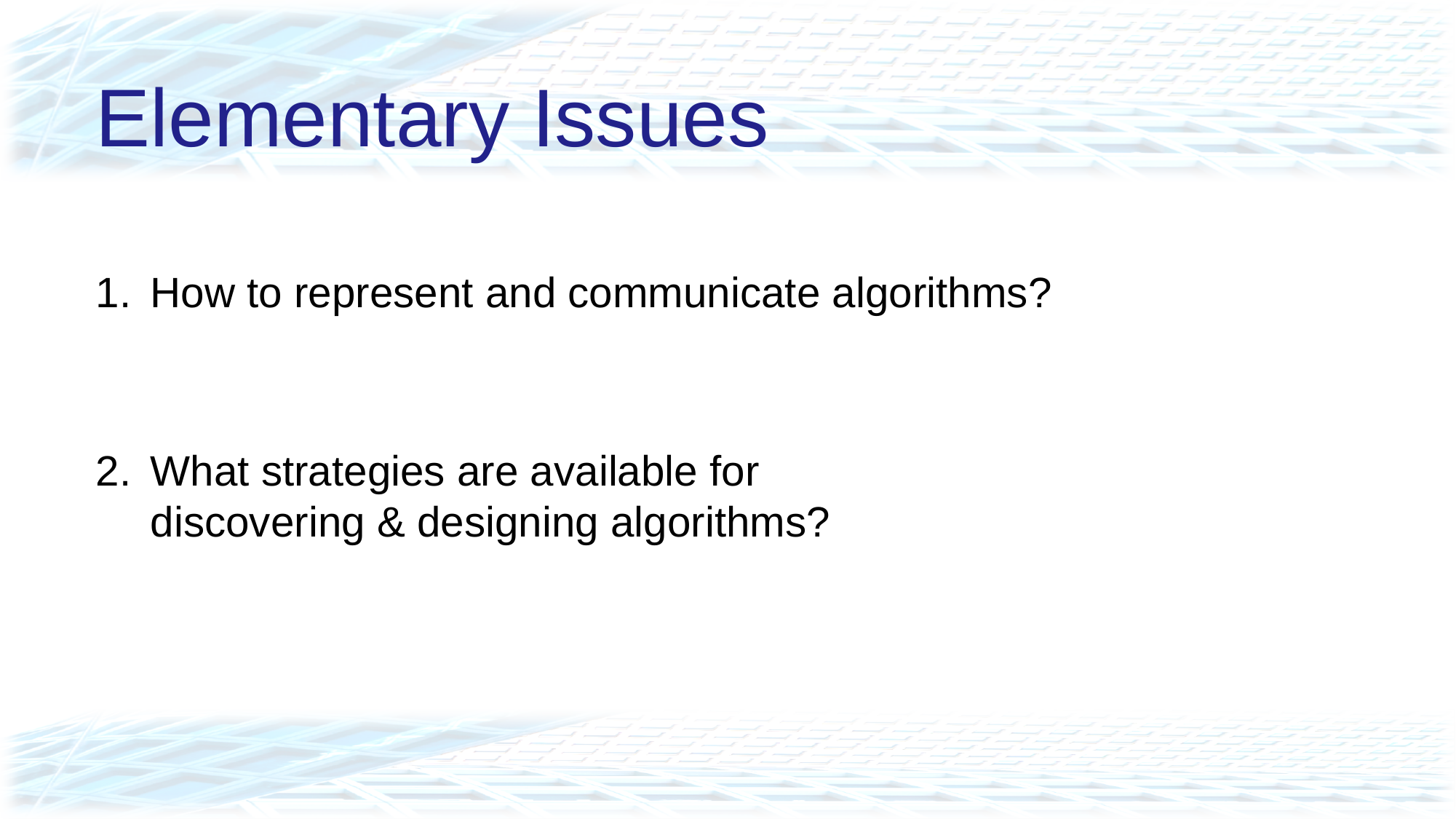

# Elementary Issues

How to represent and communicate algorithms?

What strategies are available for
discovering & designing algorithms?